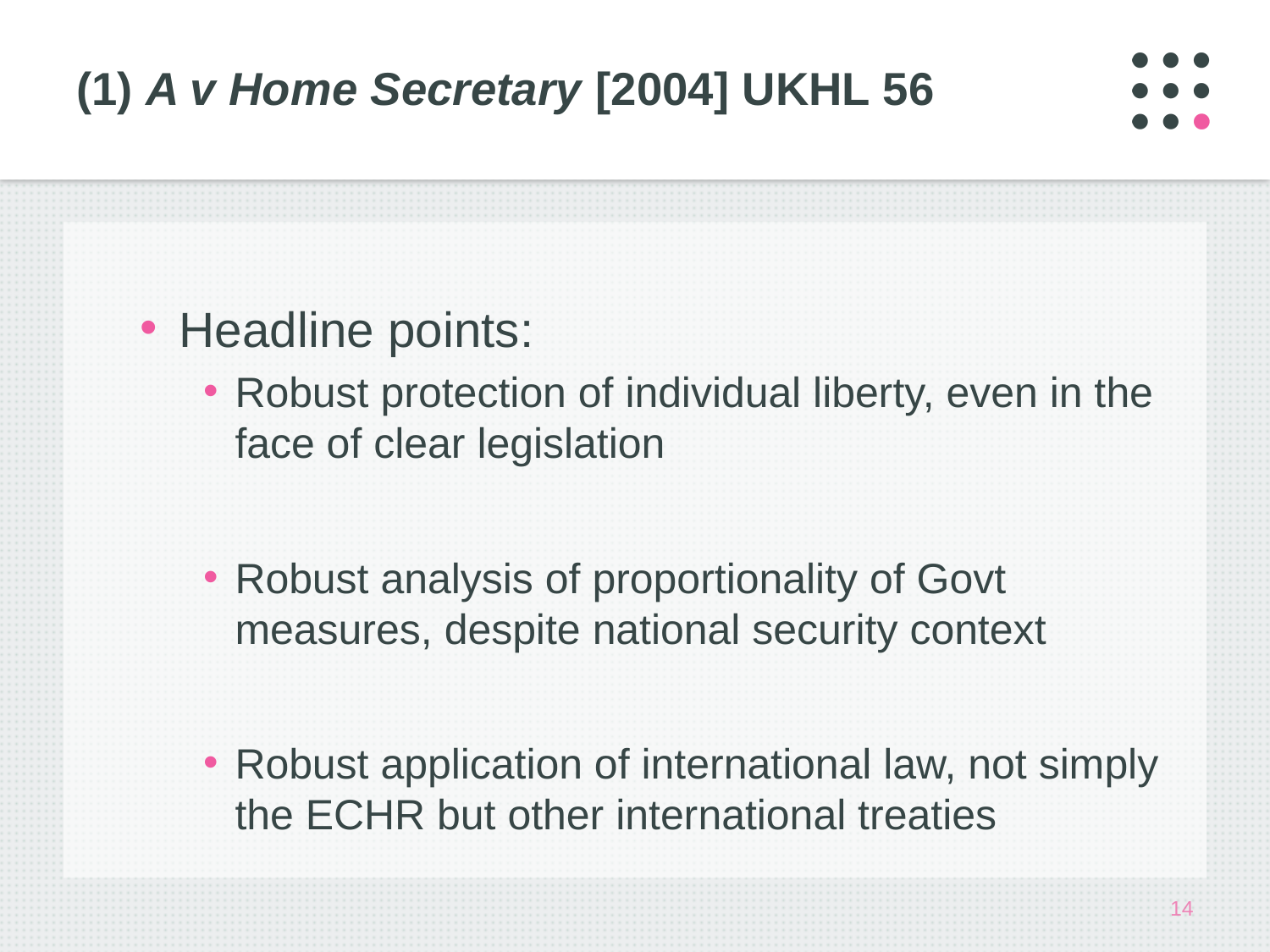

# (1) A v Home Secretary [2004] UKHL 56

Headline points:
Robust protection of individual liberty, even in the face of clear legislation

Robust analysis of proportionality of Govt measures, despite national security context

Robust application of international law, not simply the ECHR but other international treaties

14